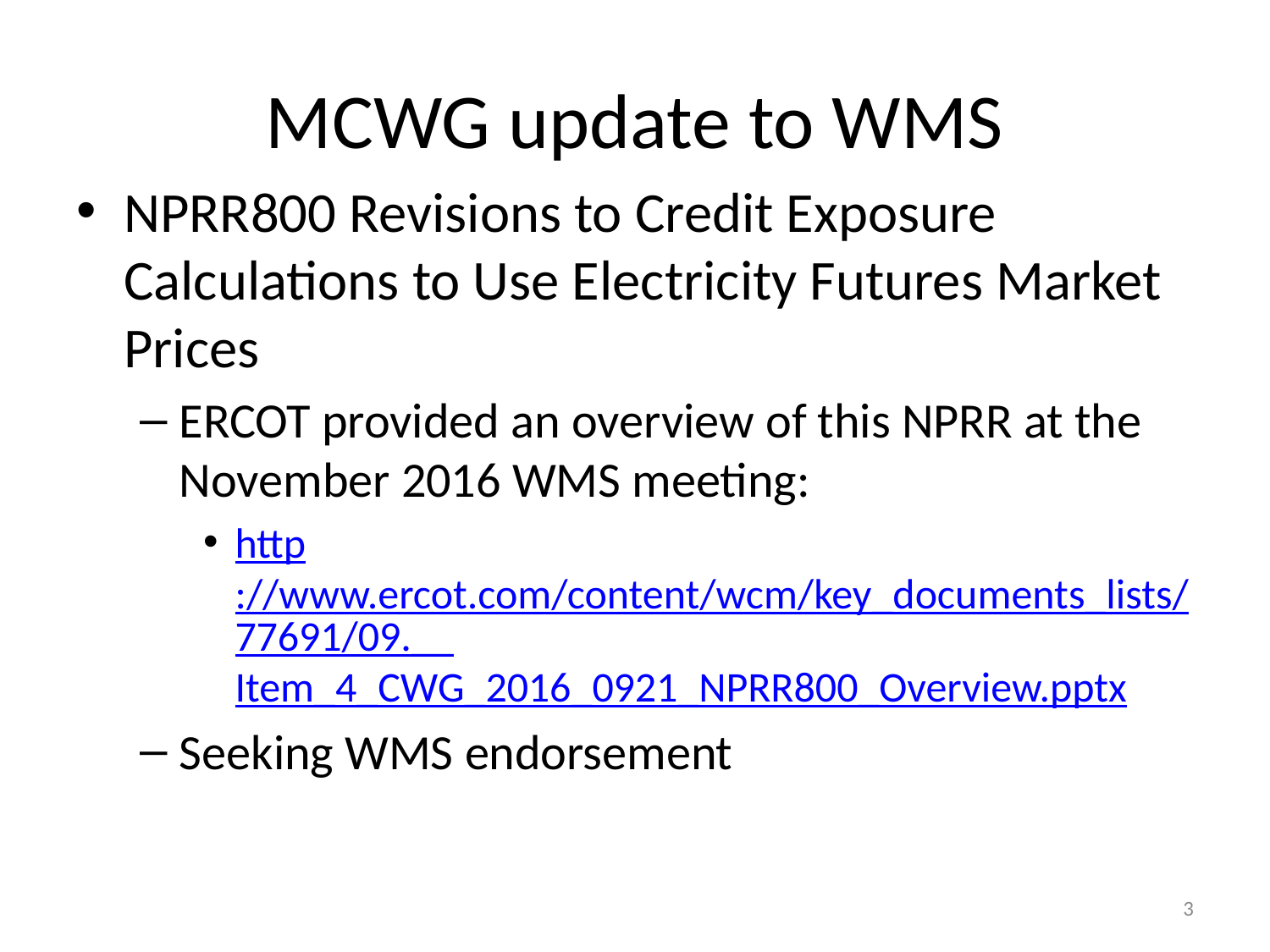

# MCWG update to WMS
NPRR800 Revisions to Credit Exposure Calculations to Use Electricity Futures Market Prices
ERCOT provided an overview of this NPRR at the November 2016 WMS meeting:
http://www.ercot.com/content/wcm/key_documents_lists/77691/09.__Item_4_CWG_2016_0921_NPRR800_Overview.pptx
Seeking WMS endorsement

3